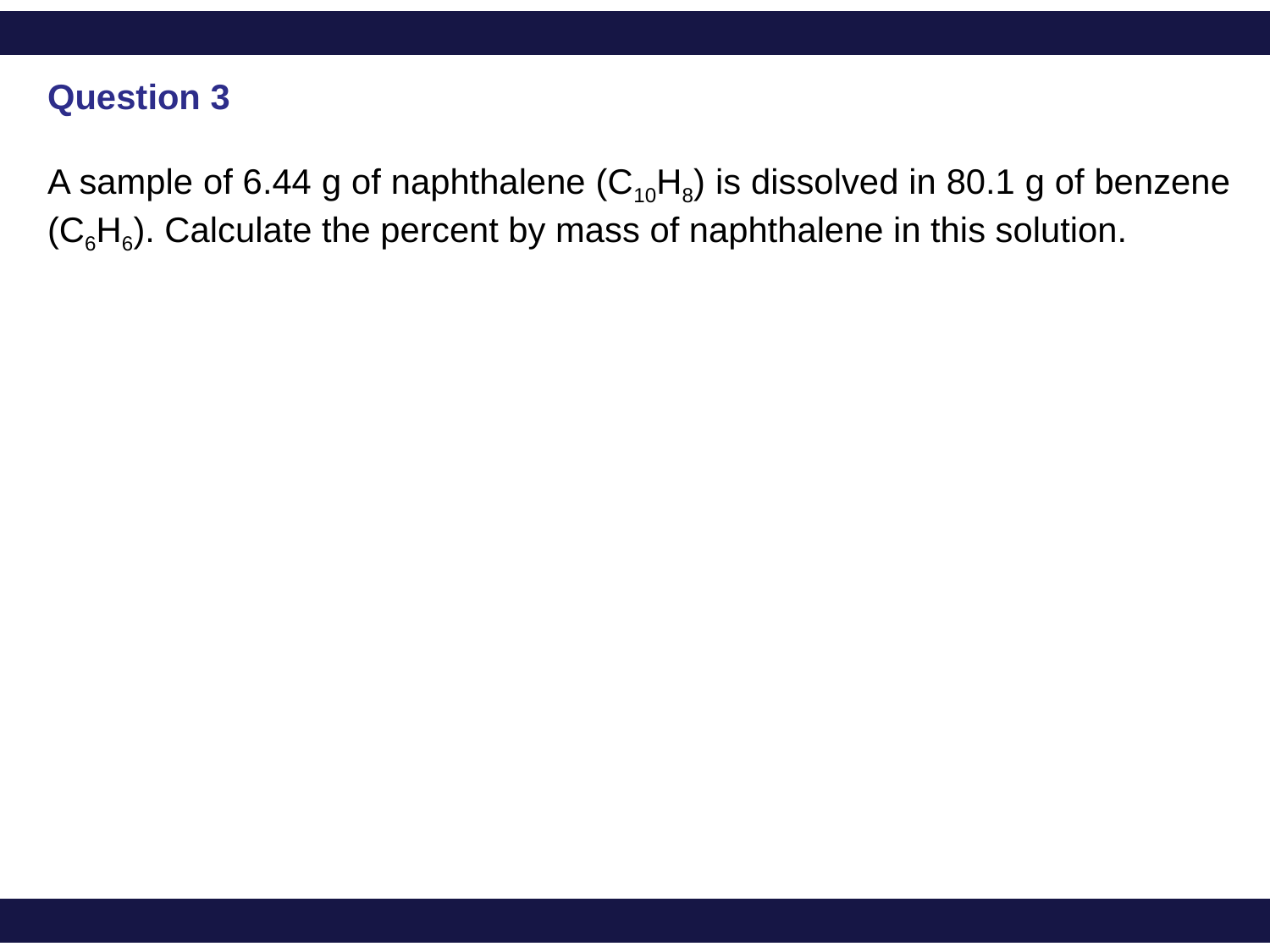

Question 3

A sample of 6.44 g of naphthalene (C10H8) is dissolved in 80.1 g of benzene (C6H6). Calculate the percent by mass of naphthalene in this solution.